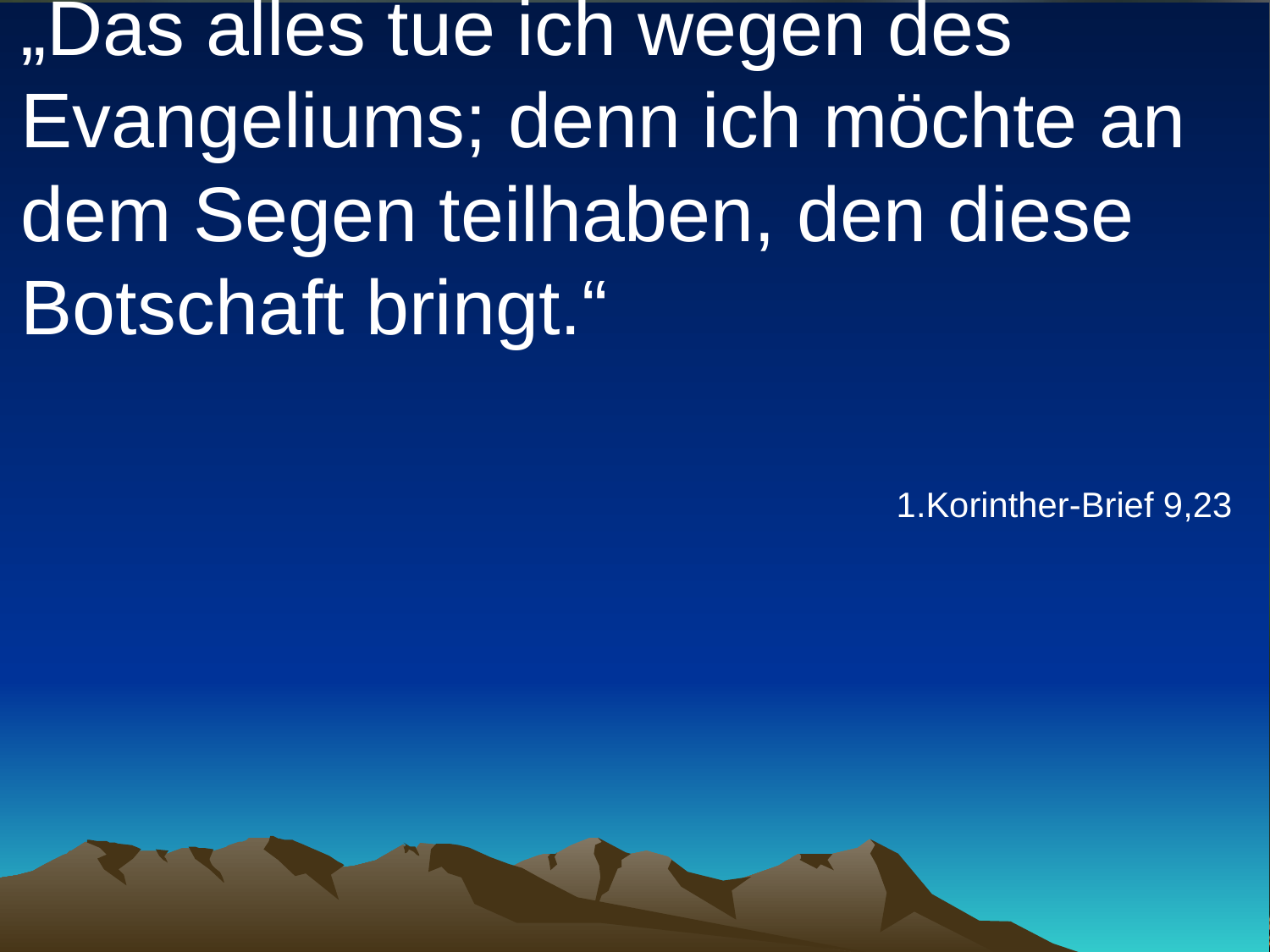

# „Das alles tue ich wegen des Evangeliums; denn ich möchte an dem Segen teilhaben, den diese Botschaft bringt.“
1.Korinther-Brief 9,23